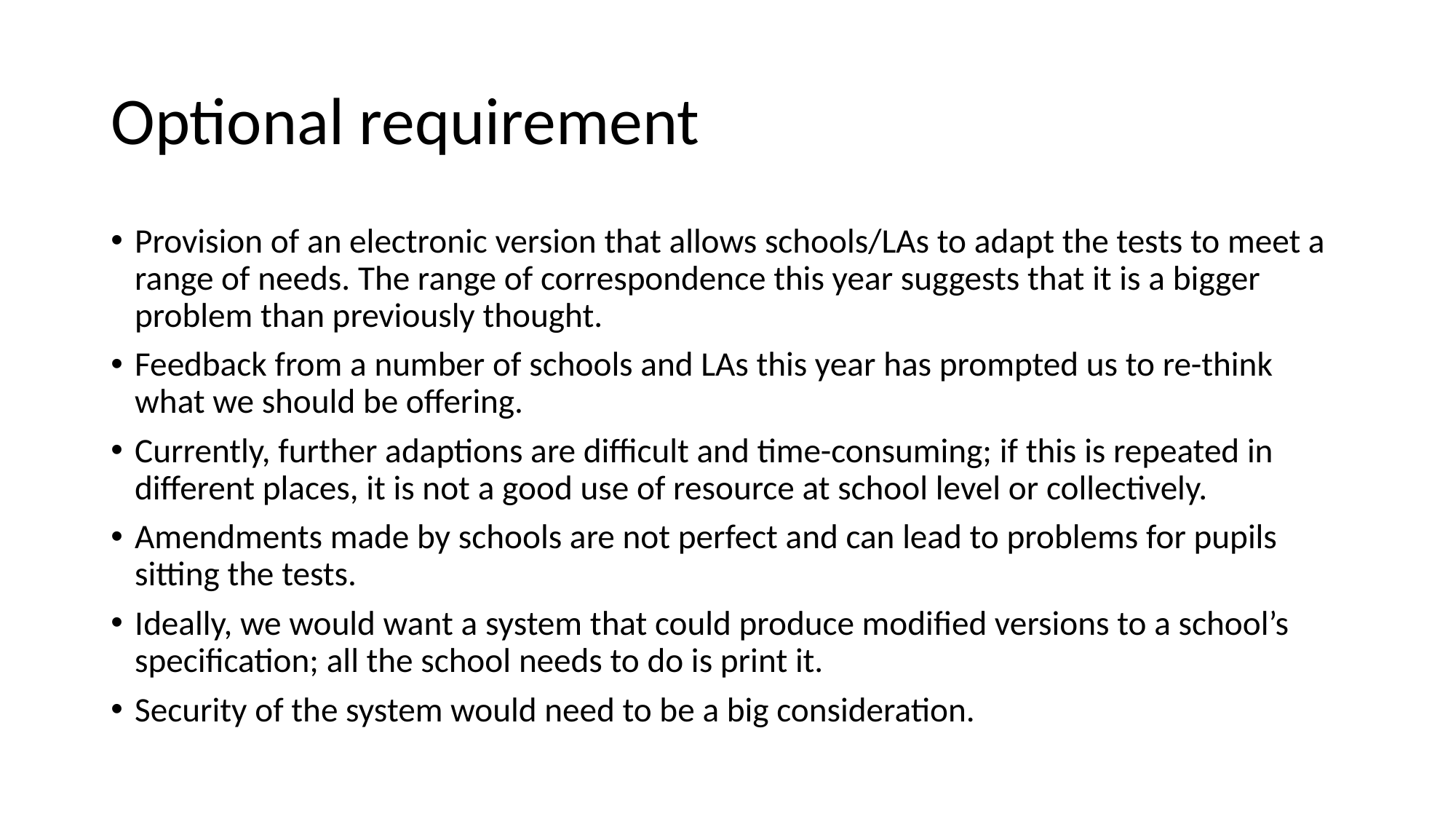

# Optional requirement
Provision of an electronic version that allows schools/LAs to adapt the tests to meet a range of needs. The range of correspondence this year suggests that it is a bigger problem than previously thought.
Feedback from a number of schools and LAs this year has prompted us to re-think what we should be offering.
Currently, further adaptions are difficult and time-consuming; if this is repeated in different places, it is not a good use of resource at school level or collectively.
Amendments made by schools are not perfect and can lead to problems for pupils sitting the tests.
Ideally, we would want a system that could produce modified versions to a school’s specification; all the school needs to do is print it.
Security of the system would need to be a big consideration.